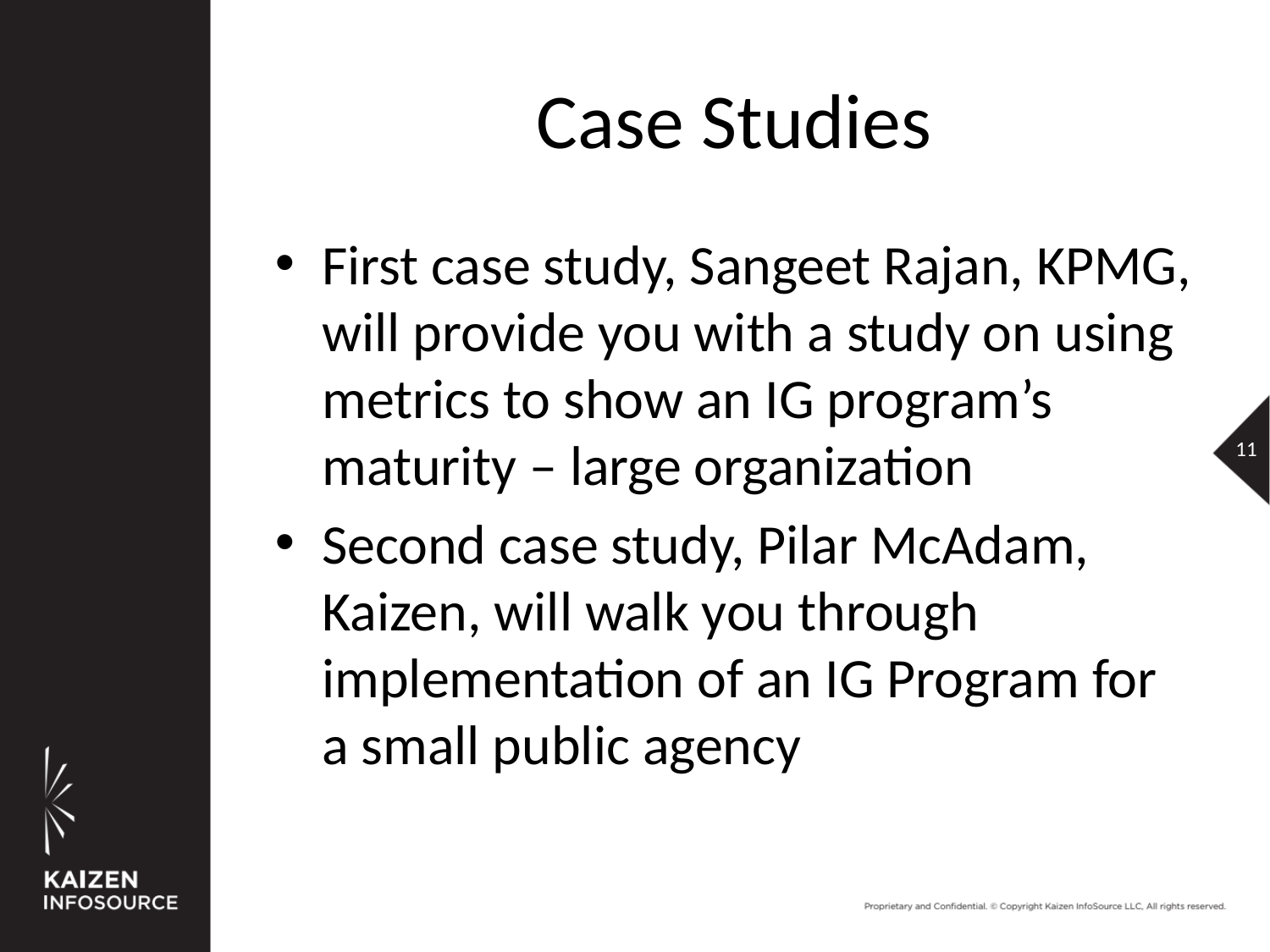

# Case Studies
First case study, Sangeet Rajan, KPMG, will provide you with a study on using  metrics to show an IG program’s maturity – large organization
Second case study, Pilar McAdam, Kaizen, will walk you through implementation of an IG Program for a small public agency
11